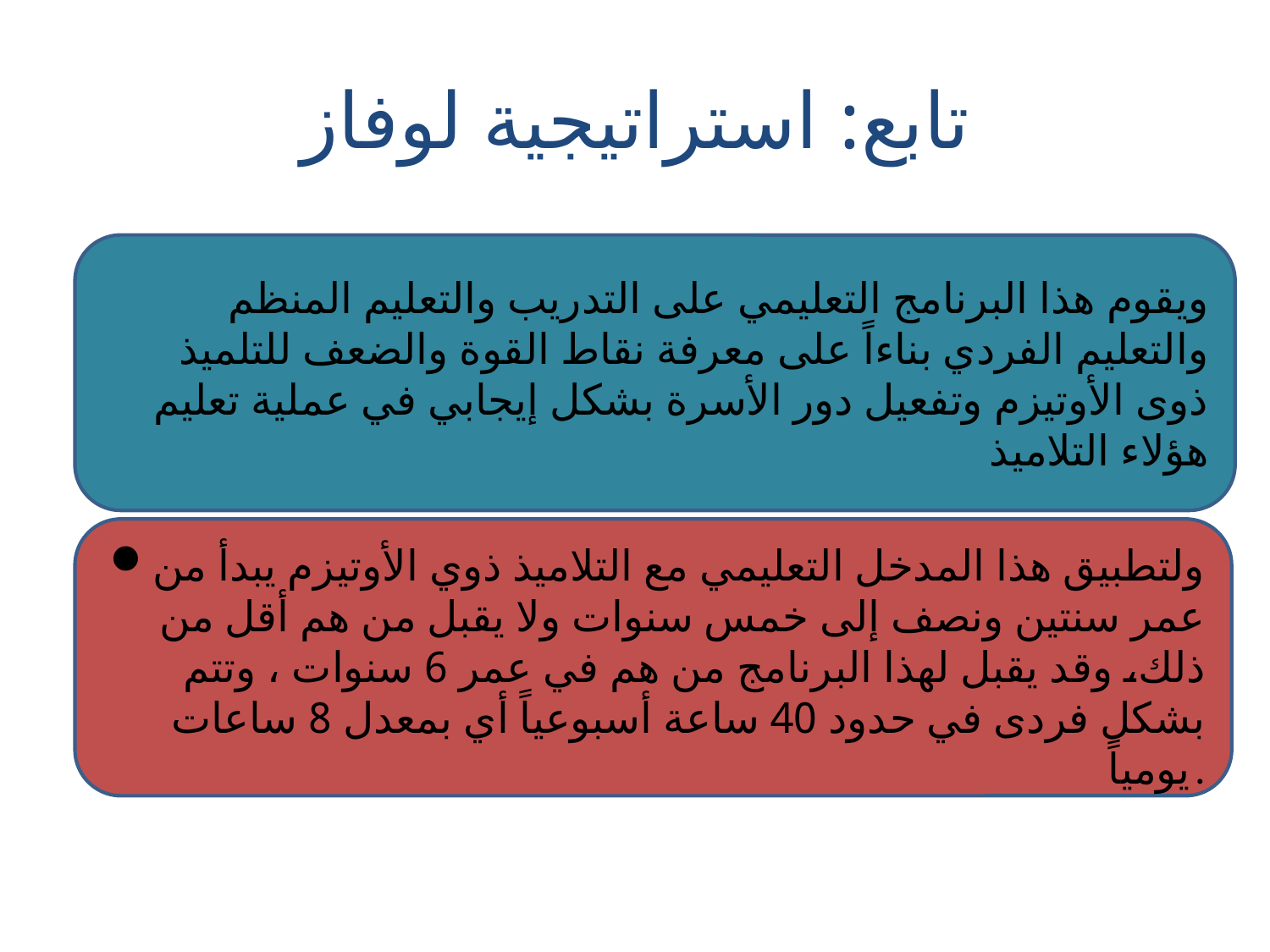

# تابع: استراتيجية لوفاز

ويقوم هذا البرنامج التعليمي على التدريب والتعليم المنظم والتعليم الفردي بناءاً على معرفة نقاط القوة والضعف للتلميذ ذوى الأوتيزم وتفعيل دور الأسرة بشكل إيجابي في عملية تعليم هؤلاء التلاميذ
ولتطبيق هذا المدخل التعليمي مع التلاميذ ذوي الأوتيزم يبدأ من عمر سنتين ونصف إلى خمس سنوات ولا يقبل من هم أقل من ذلك، وقد يقبل لهذا البرنامج من هم في عمر 6 سنوات ، وتتم بشكل فردى في حدود 40 ساعة أسبوعياً أي بمعدل 8 ساعات يومياً.